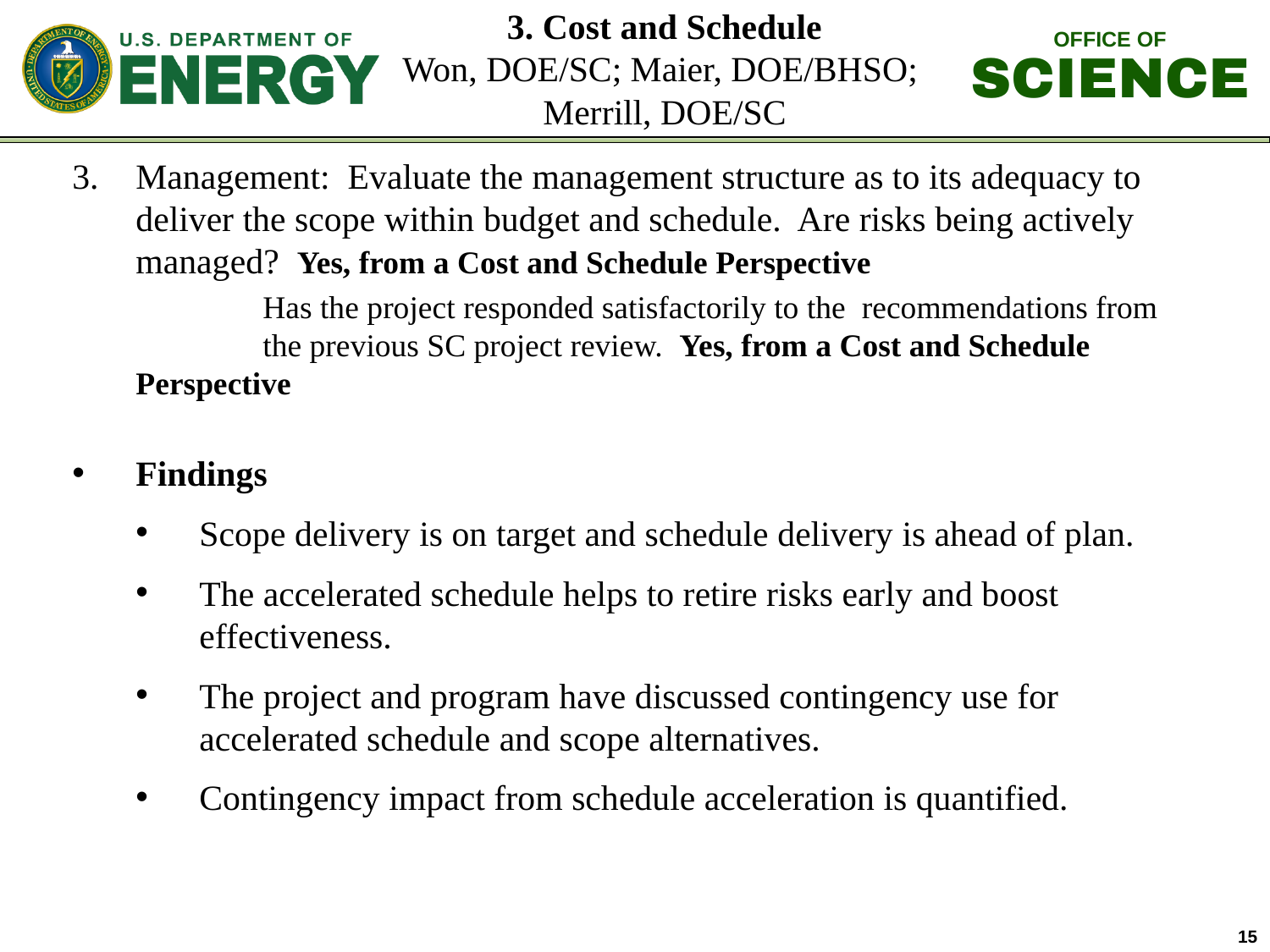

# 3. Cost and Schedule Won, DOE/SC; Maier, DOE/BHSO; Merrill, DOE/SC
Management:  Evaluate the management structure as to its adequacy to 	deliver the scope within budget and schedule.  Are risks being actively 	managed?  Yes, from a Cost and Schedule Perspective
	Has the project responded satisfactorily to the  recommendations from 	the previous SC project review.  Yes, from a Cost and Schedule Perspective

Findings
Scope delivery is on target and schedule delivery is ahead of plan.
The accelerated schedule helps to retire risks early and boost effectiveness.
The project and program have discussed contingency use for accelerated schedule and scope alternatives.
Contingency impact from schedule acceleration is quantified.

15